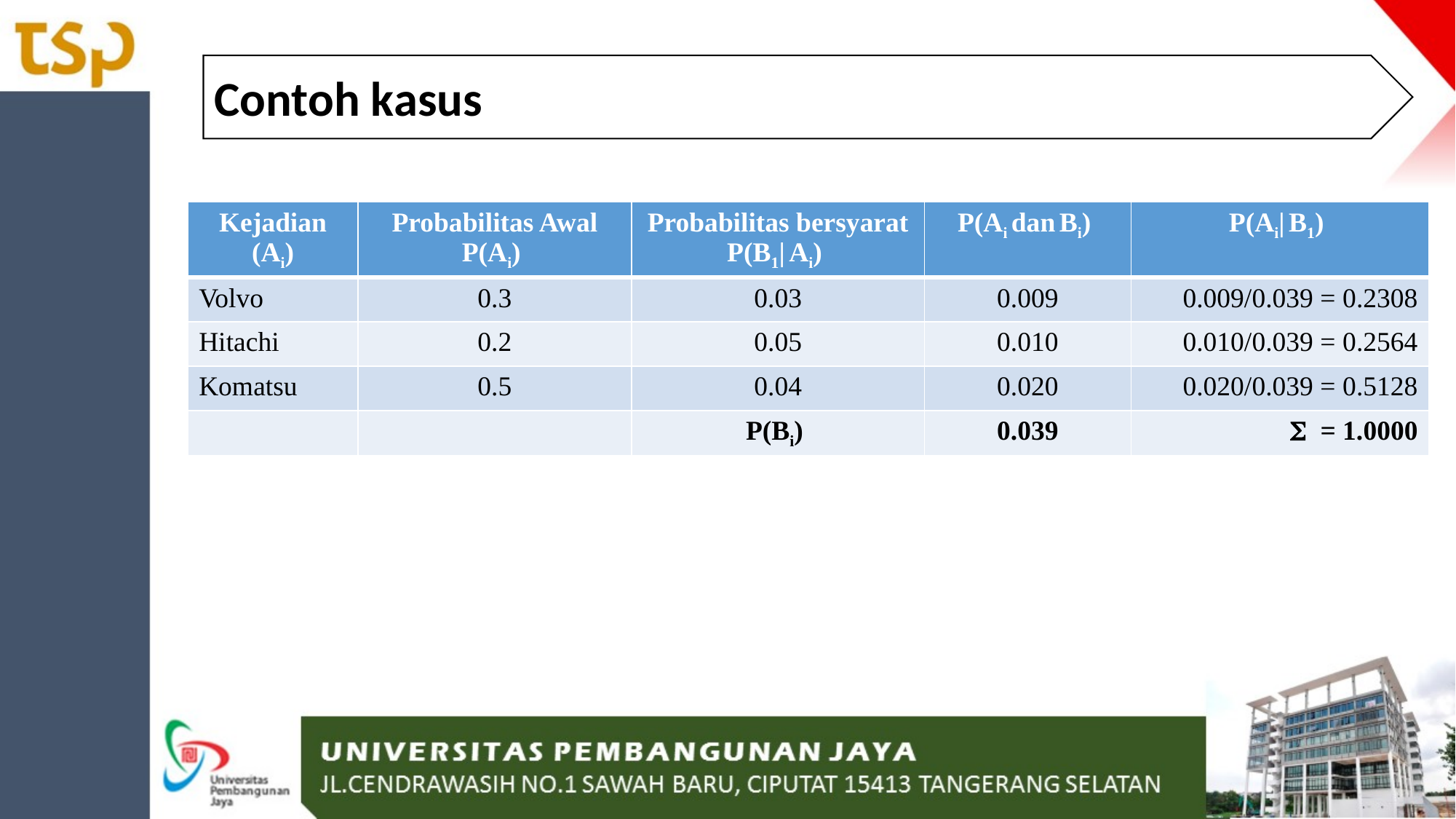

Contoh kasus
| Kejadian (Ai) | Probabilitas Awal P(Ai) | Probabilitas bersyarat P(B1| Ai) | P(Ai dan Bi) | P(Ai| B1) |
| --- | --- | --- | --- | --- |
| Volvo | 0.3 | 0.03 | 0.009 | 0.009/0.039 = 0.2308 |
| Hitachi | 0.2 | 0.05 | 0.010 | 0.010/0.039 = 0.2564 |
| Komatsu | 0.5 | 0.04 | 0.020 | 0.020/0.039 = 0.5128 |
|  |  | P(Bi) | 0.039 | Σ = 1.0000 |